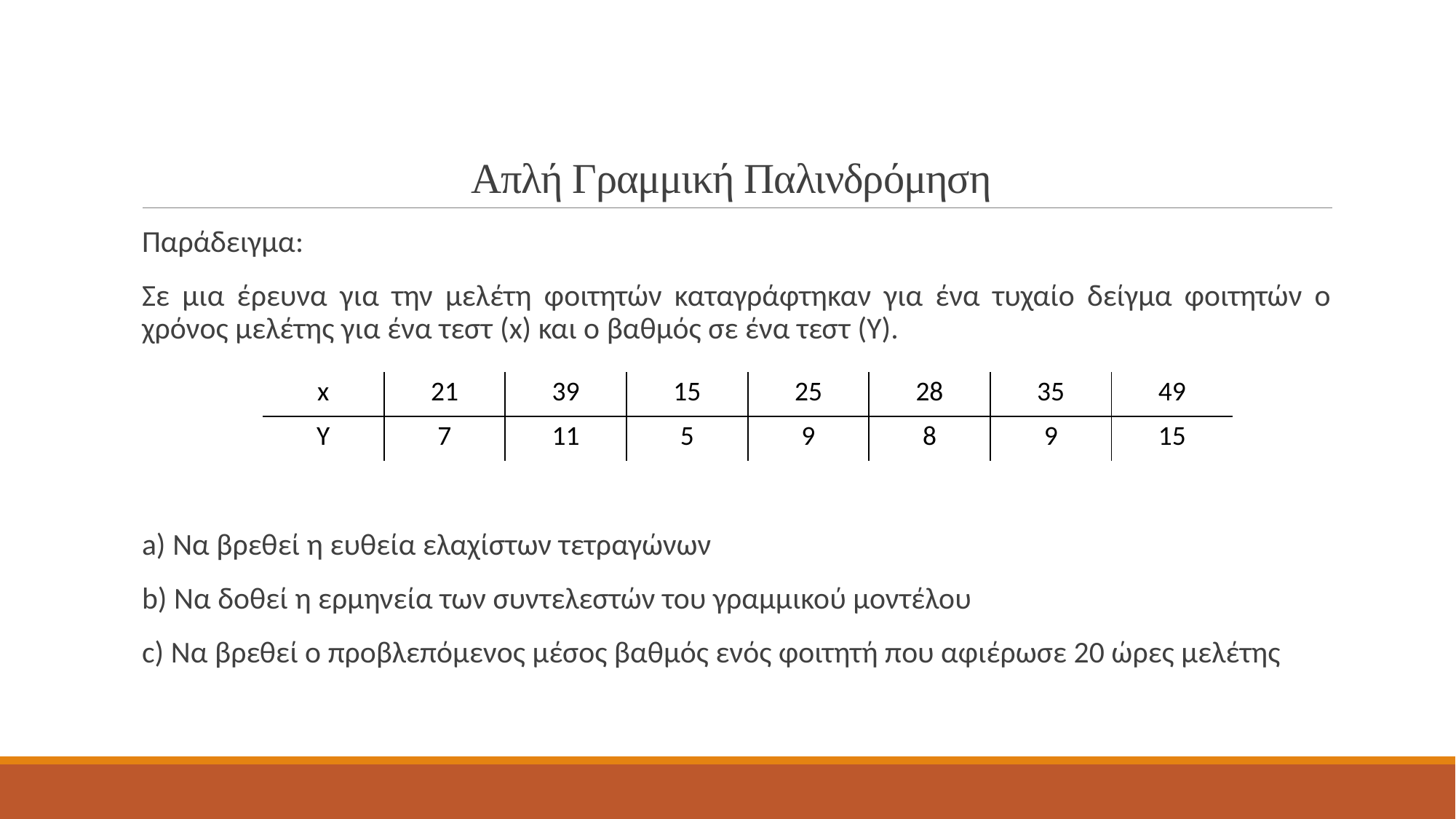

# Απλή Γραμμική Παλινδρόμηση
Παράδειγμα:
Σε μια έρευνα για την μελέτη φοιτητών καταγράφτηκαν για ένα τυχαίο δείγμα φοιτητών ο χρόνος μελέτης για ένα τεστ (x) και ο βαθμός σε ένα τεστ (Y).

a) Να βρεθεί η ευθεία ελαχίστων τετραγώνων
b) Να δοθεί η ερμηνεία των συντελεστών του γραμμικού μοντέλου
c) Να βρεθεί ο προβλεπόμενος μέσος βαθμός ενός φοιτητή που αφιέρωσε 20 ώρες μελέτης
| x | 21 | 39 | 15 | 25 | 28 | 35 | 49 |
| --- | --- | --- | --- | --- | --- | --- | --- |
| Y | 7 | 11 | 5 | 9 | 8 | 9 | 15 |